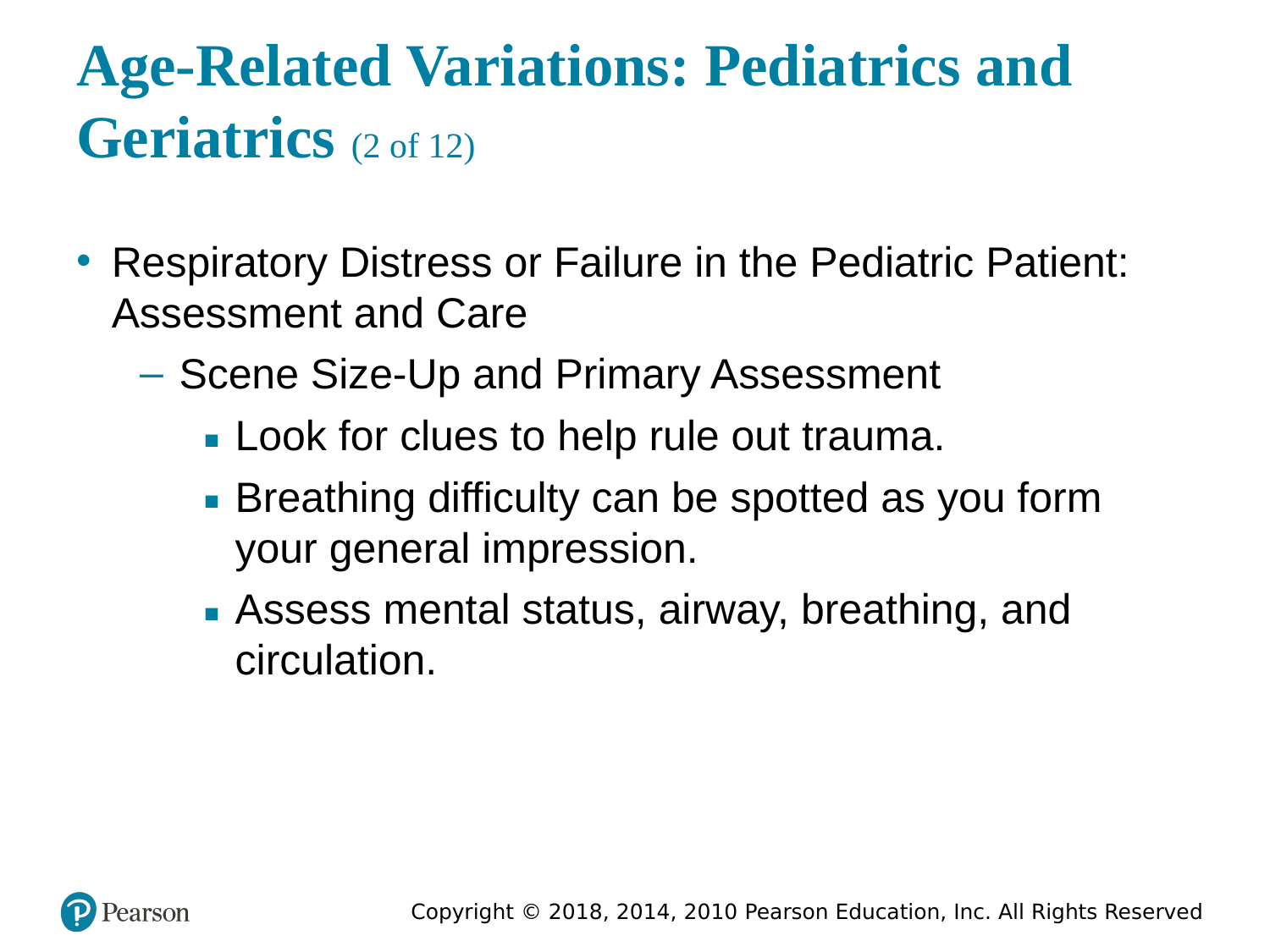

# Age-Related Variations: Pediatrics and Geriatrics (2 of 12)
Respiratory Distress or Failure in the Pediatric Patient: Assessment and Care
Scene Size-Up and Primary Assessment
Look for clues to help rule out trauma.
Breathing difficulty can be spotted as you form your general impression.
Assess mental status, airway, breathing, and circulation.